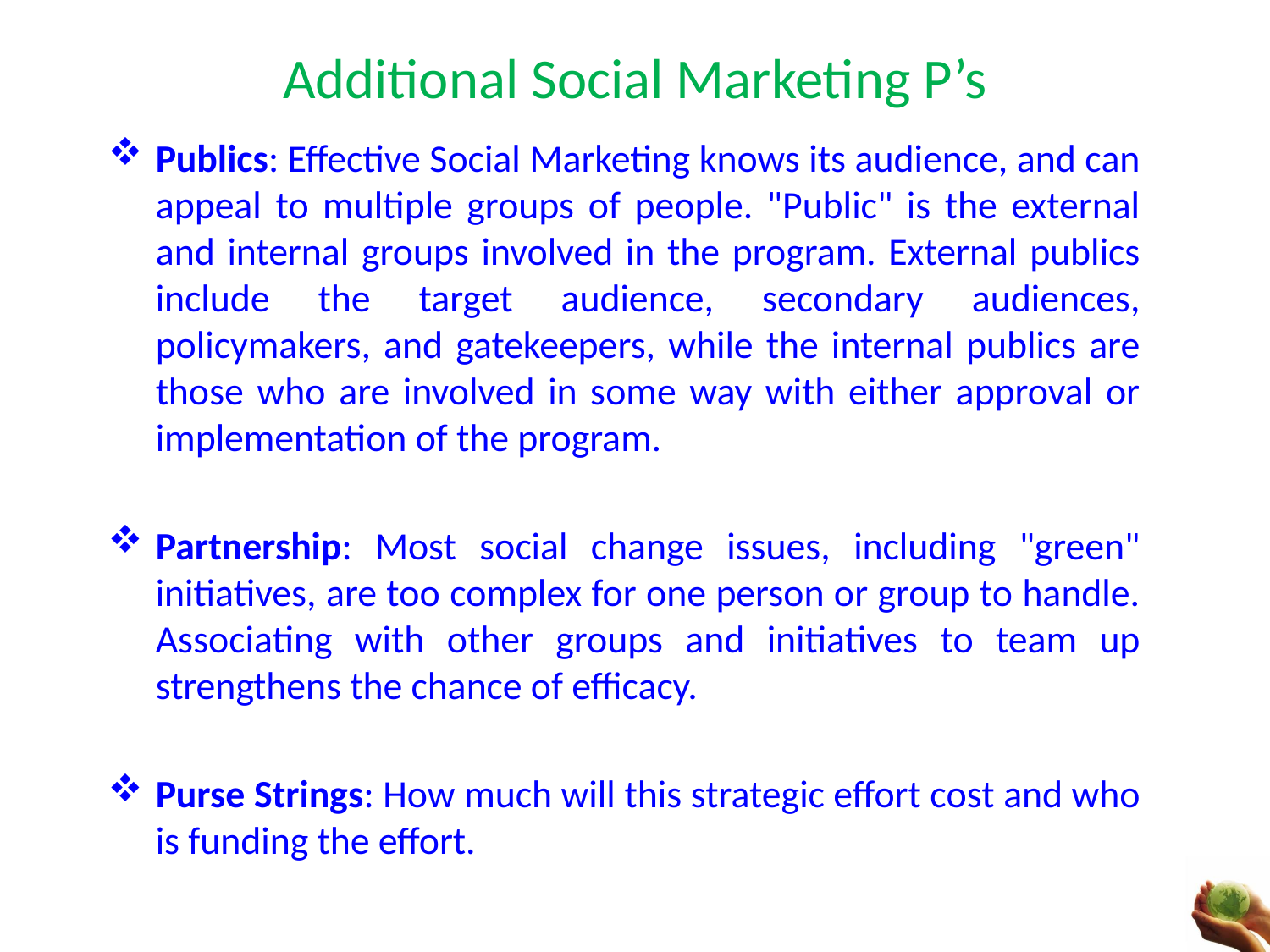

# Additional Social Marketing P’s
Publics: Effective Social Marketing knows its audience, and can appeal to multiple groups of people. "Public" is the external and internal groups involved in the program. External publics include the target audience, secondary audiences, policymakers, and gatekeepers, while the internal publics are those who are involved in some way with either approval or implementation of the program.

Partnership: Most social change issues, including "green" initiatives, are too complex for one person or group to handle. Associating with other groups and initiatives to team up strengthens the chance of efficacy.

Purse Strings: How much will this strategic effort cost and who is funding the effort.